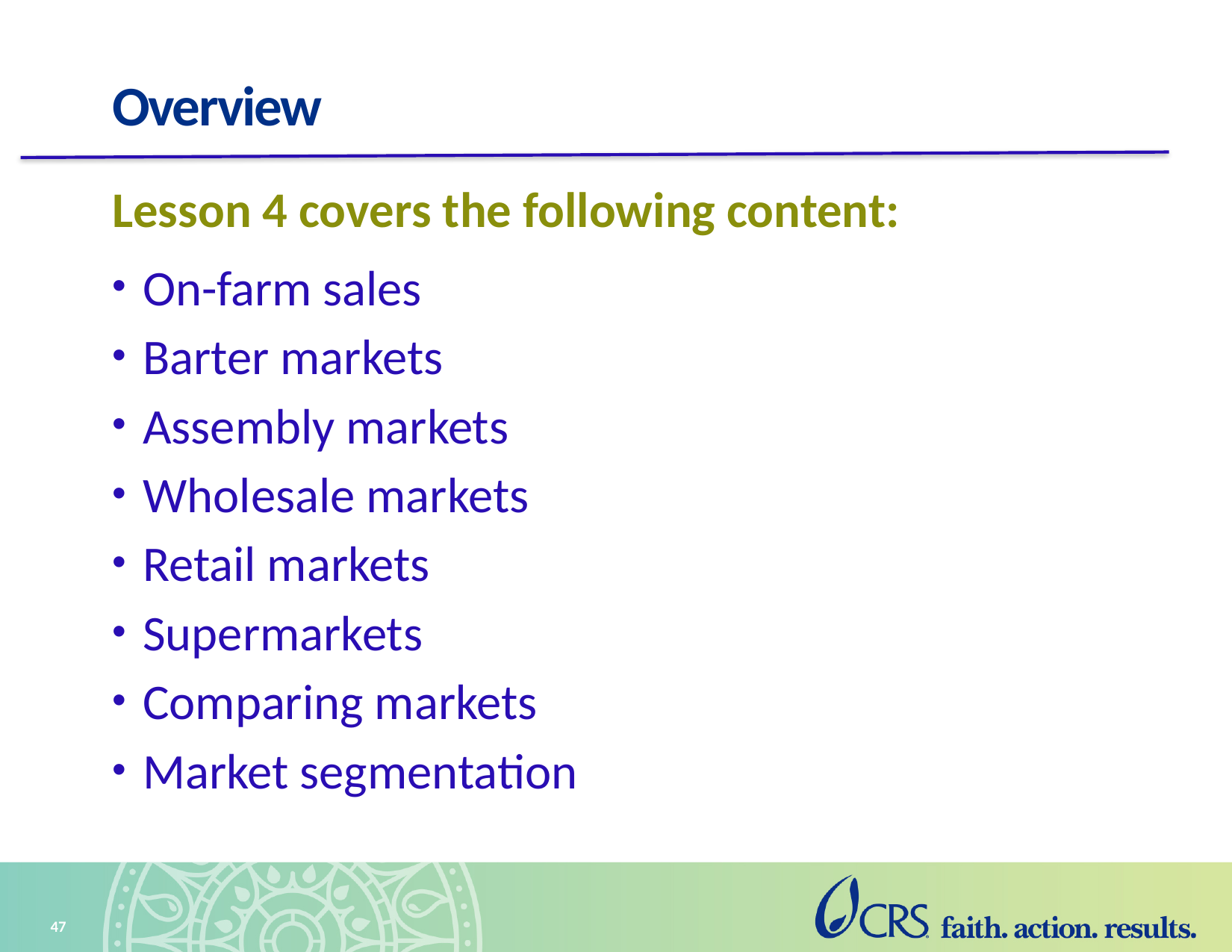

# Overview
Lesson 4 covers the following content:
On-farm sales
Barter markets
Assembly markets
Wholesale markets
Retail markets
Supermarkets
Comparing markets
Market segmentation

47